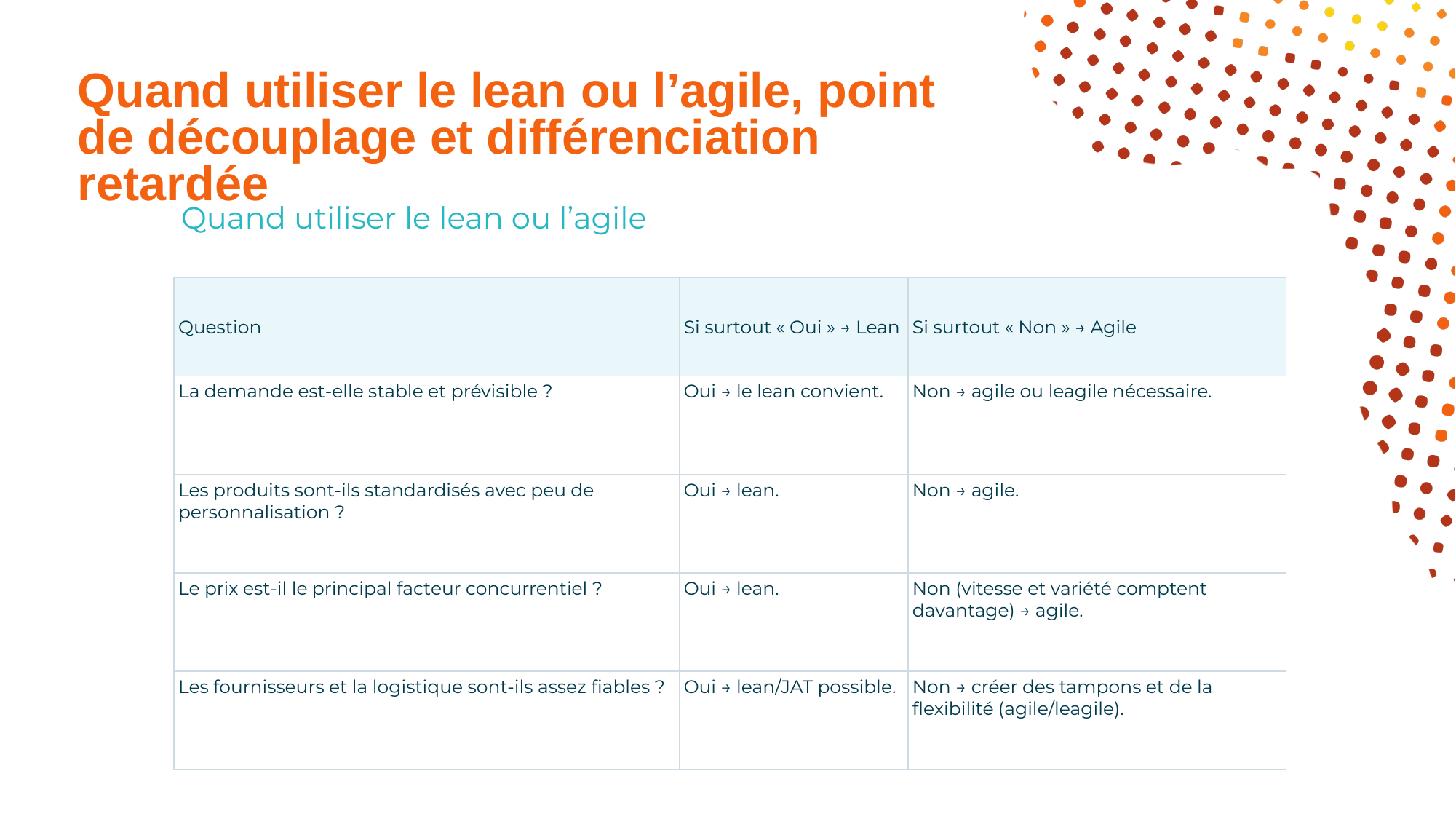

# Quand utiliser le lean ou l’agile, point de découplage et différenciation retardée
Quand utiliser le lean ou l’agile
| Question | Si surtout « Oui » → Lean | Si surtout « Non » → Agile |
| --- | --- | --- |
| La demande est-elle stable et prévisible ? | Oui → le lean convient. | Non → agile ou leagile nécessaire. |
| Les produits sont-ils standardisés avec peu de personnalisation ? | Oui → lean. | Non → agile. |
| Le prix est-il le principal facteur concurrentiel ? | Oui → lean. | Non (vitesse et variété comptent davantage) → agile. |
| Les fournisseurs et la logistique sont-ils assez fiables ? | Oui → lean/JAT possible. | Non → créer des tampons et de la flexibilité (agile/leagile). |